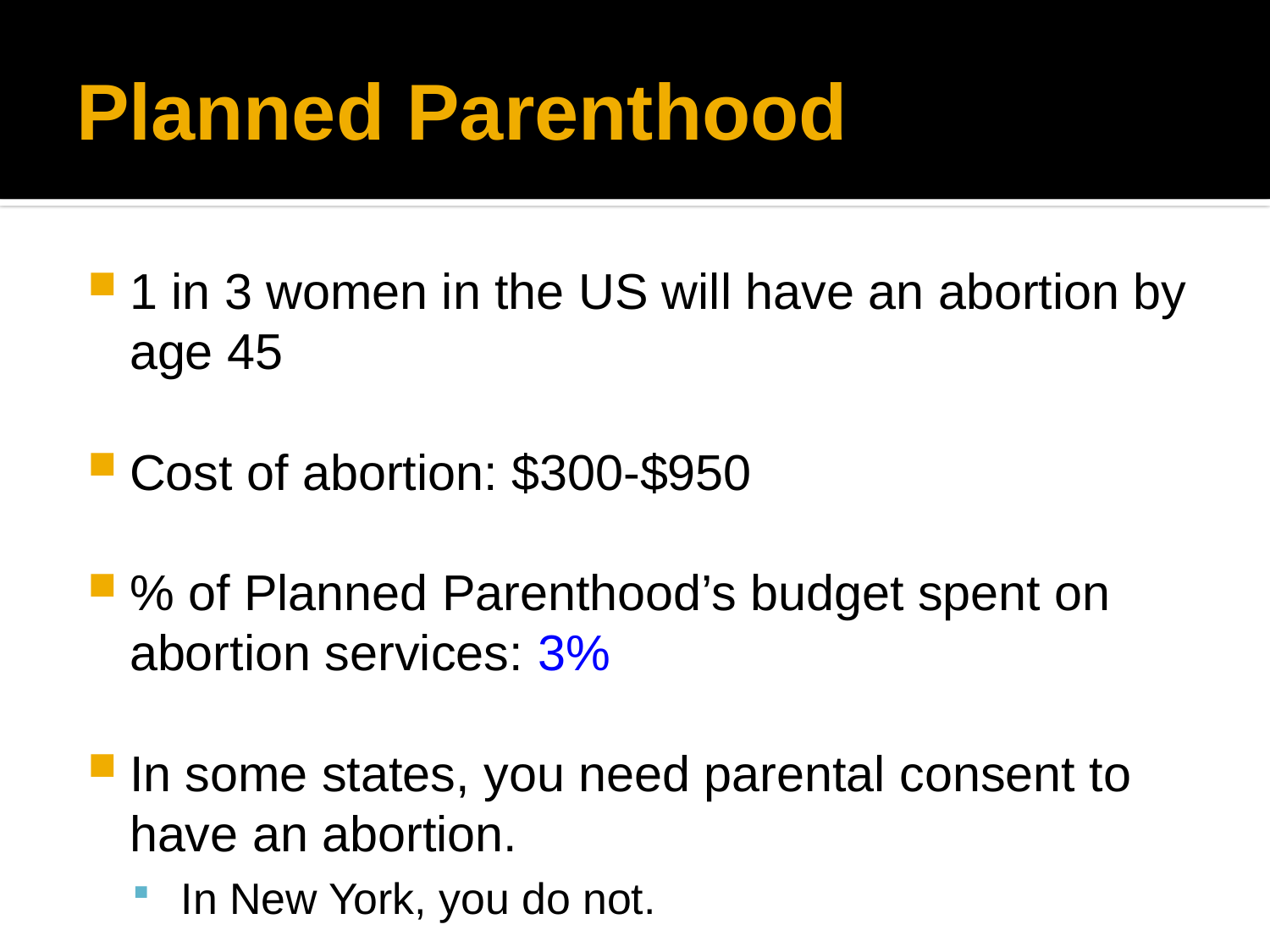

# Planned Parenthood
1 in 3 women in the US will have an abortion by age 45

Cost of abortion: $300-$950

% of Planned Parenthood’s budget spent on abortion services: 3%

In some states, you need parental consent to have an abortion.
 In New York, you do not.